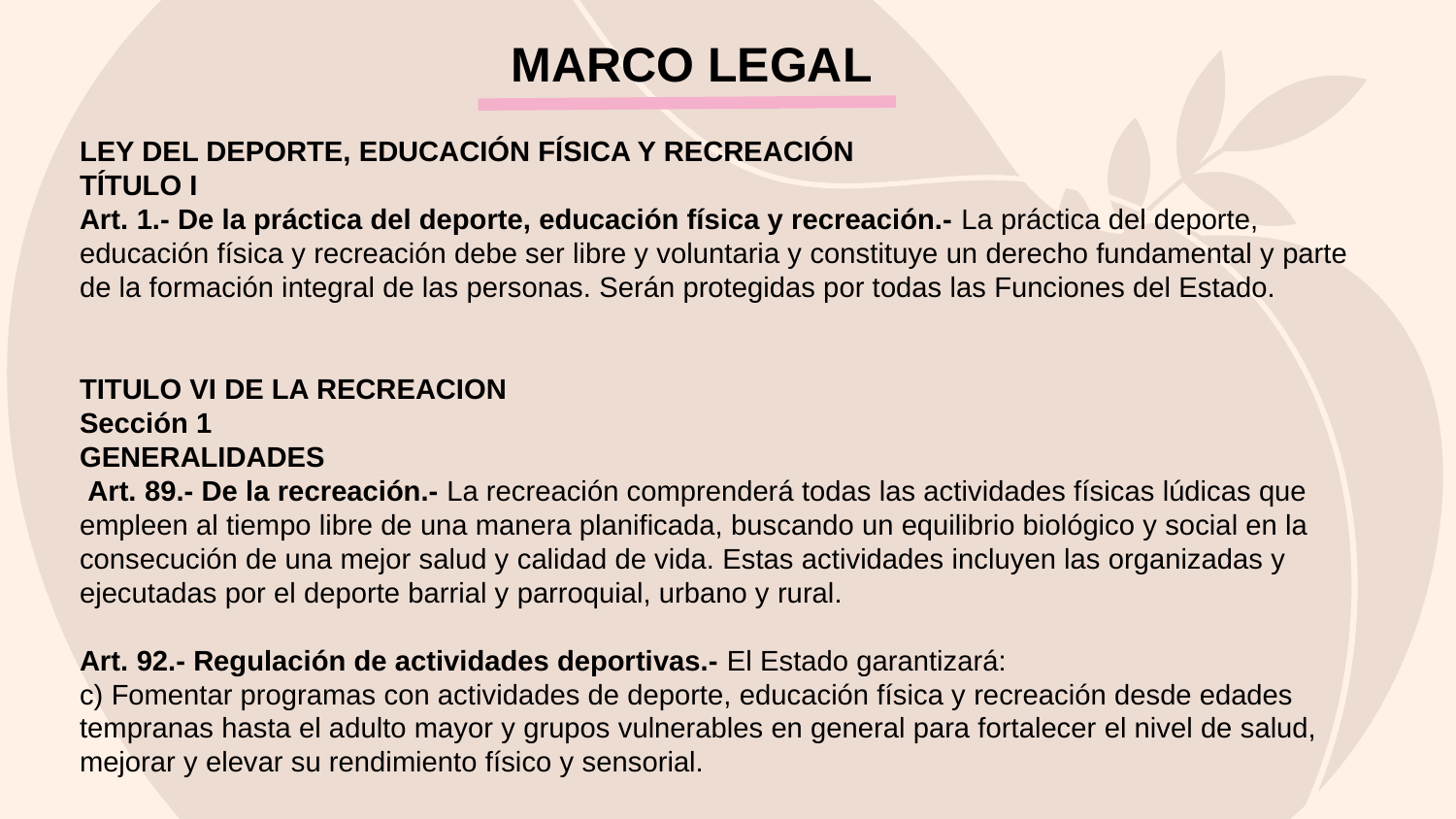

MARCO LEGAL
LEY DEL DEPORTE, EDUCACIÓN FÍSICA Y RECREACIÓN
TÍTULO I
Art. 1.- De la práctica del deporte, educación física y recreación.- La práctica del deporte, educación física y recreación debe ser libre y voluntaria y constituye un derecho fundamental y parte de la formación integral de las personas. Serán protegidas por todas las Funciones del Estado.

TITULO VI DE LA RECREACION
Sección 1
GENERALIDADES
 Art. 89.- De la recreación.- La recreación comprenderá todas las actividades físicas lúdicas que empleen al tiempo libre de una manera planificada, buscando un equilibrio biológico y social en la consecución de una mejor salud y calidad de vida. Estas actividades incluyen las organizadas y ejecutadas por el deporte barrial y parroquial, urbano y rural.

Art. 92.- Regulación de actividades deportivas.- El Estado garantizará:
c) Fomentar programas con actividades de deporte, educación física y recreación desde edades tempranas hasta el adulto mayor y grupos vulnerables en general para fortalecer el nivel de salud, mejorar y elevar su rendimiento físico y sensorial.